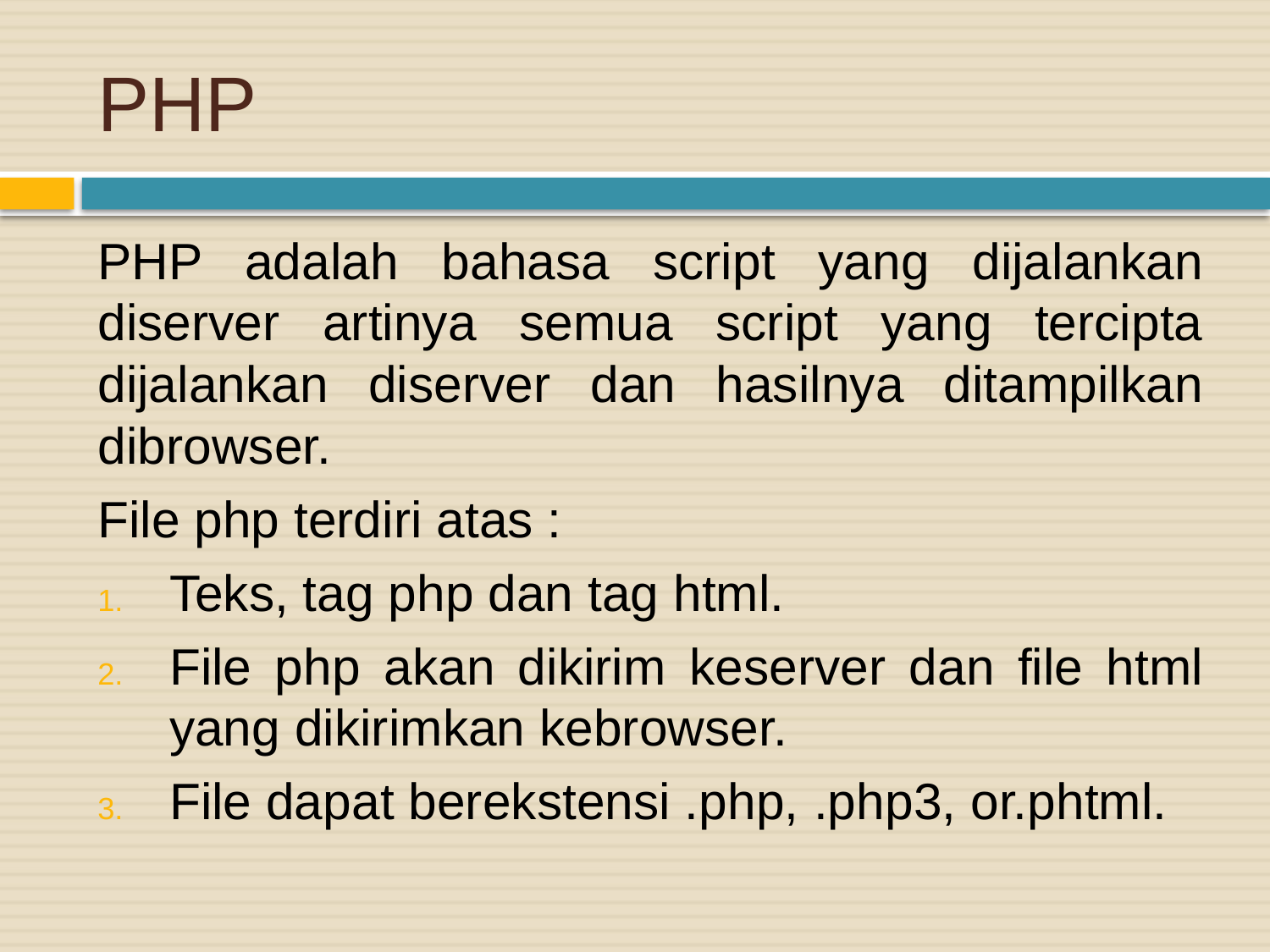

# PHP
PHP adalah bahasa script yang dijalankan diserver artinya semua script yang tercipta dijalankan diserver dan hasilnya ditampilkan dibrowser.
File php terdiri atas :
Teks, tag php dan tag html.
File php akan dikirim keserver dan file html yang dikirimkan kebrowser.
File dapat berekstensi .php, .php3, or.phtml.